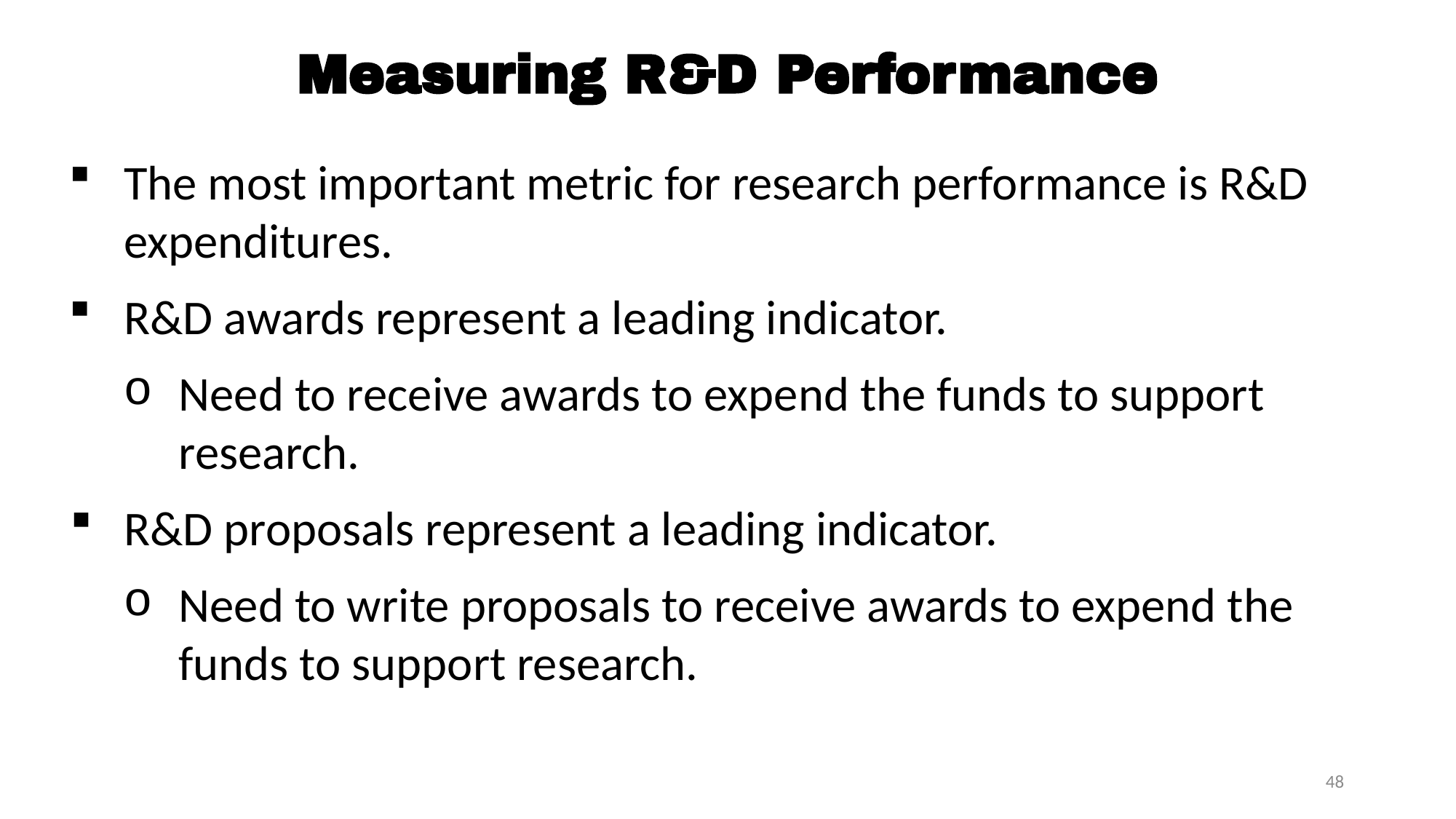

Measuring R&D Performance
The most important metric for research performance is R&D expenditures.
R&D awards represent a leading indicator.
Need to receive awards to expend the funds to support research.
R&D proposals represent a leading indicator.
Need to write proposals to receive awards to expend the funds to support research.

48